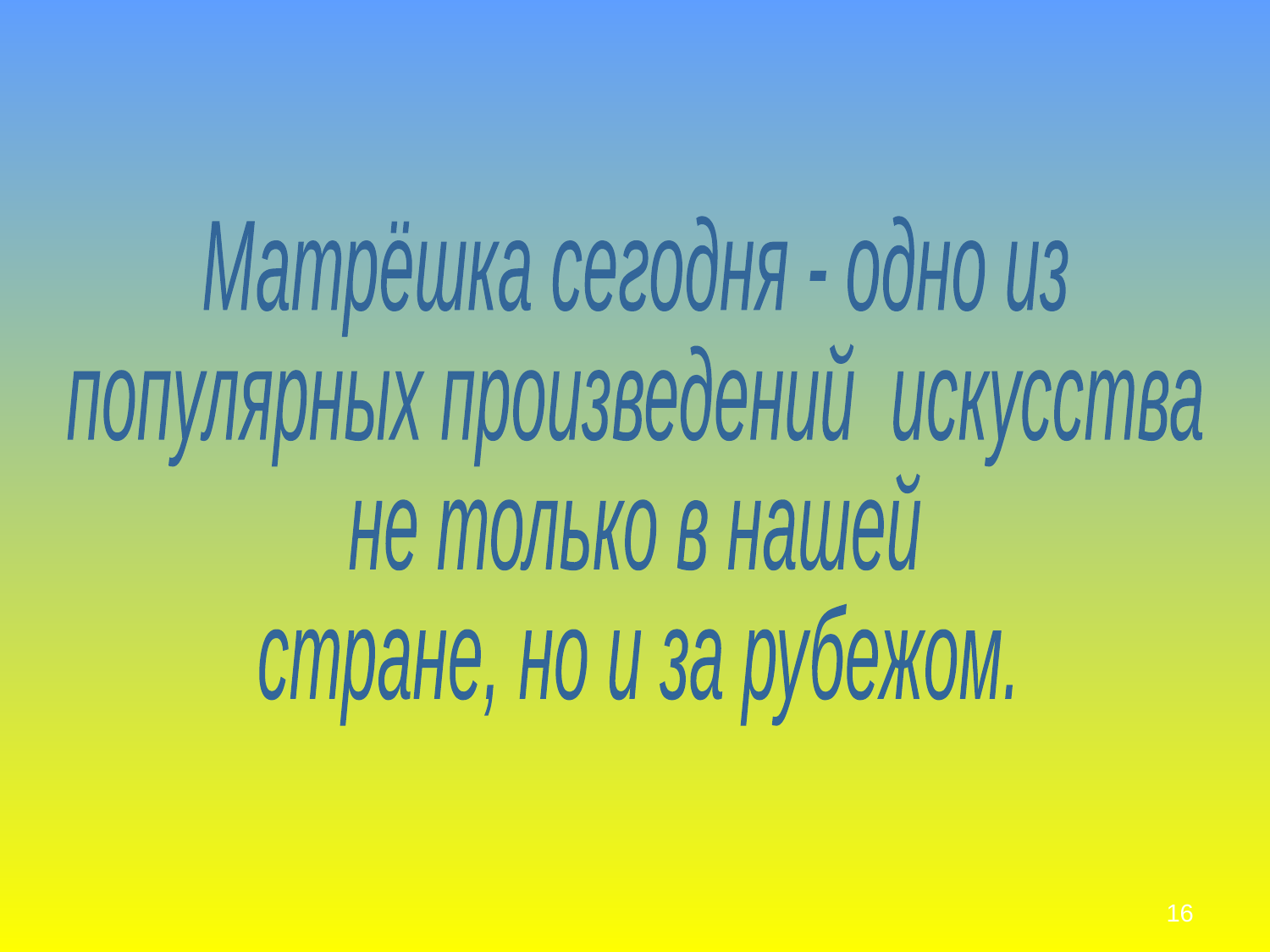

Матрёшка сегодня - одно из
популярных произведений  искусства
не только в нашей
стране, но и за рубежом.
16